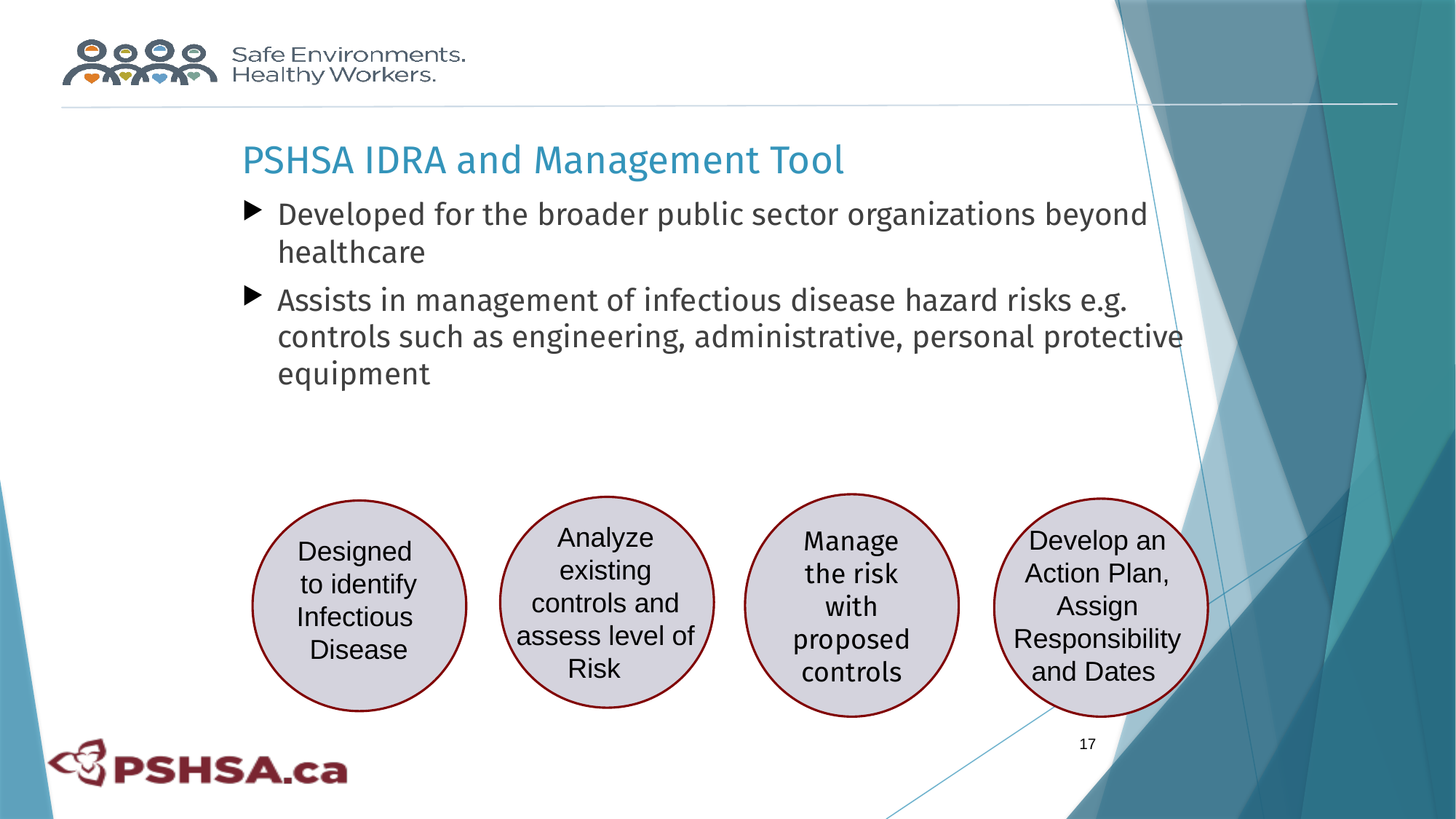

# PSHSA IDRA and Management Tool
Developed for the broader public sector organizations beyond healthcare
Assists in management of infectious disease hazard risks e.g. controls such as engineering, administrative, personal protective equipment
Manage the risk with proposed controls

Analyze existing controls and assess level of Risk

Develop an Action Plan, Assign Responsibility and Dates

Designed
to identify Infectious
Disease
17